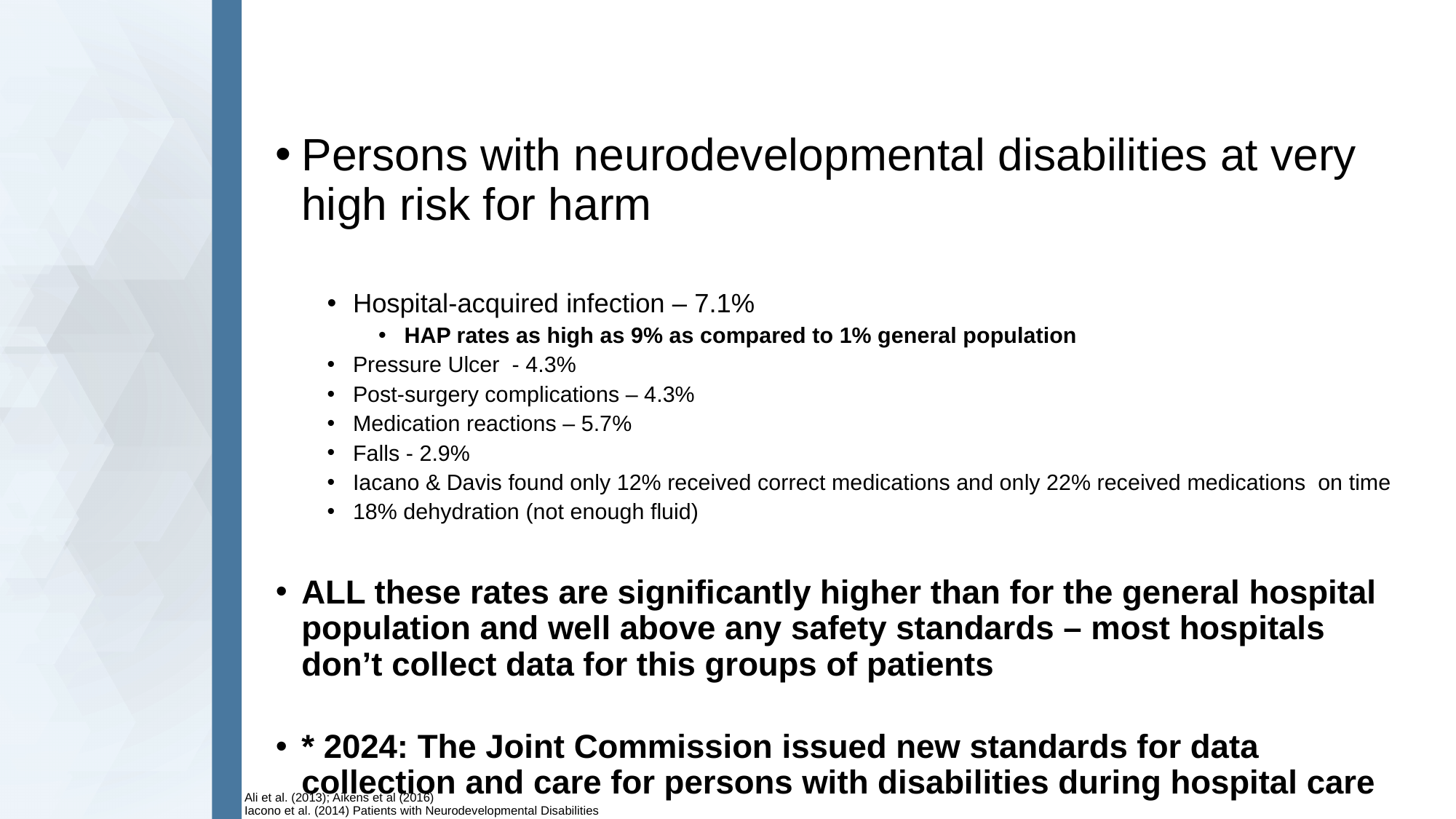

Persons with neurodevelopmental disabilities at very high risk for harm
Hospital-acquired infection – 7.1%
HAP rates as high as 9% as compared to 1% general population
Pressure Ulcer  - 4.3%
Post-surgery complications – 4.3%
Medication reactions – 5.7%
Falls - 2.9%
Iacano & Davis found only 12% received correct medications and only 22% received medications  on time
18% dehydration (not enough fluid)

ALL these rates are significantly higher than for the general hospital population and well above any safety standards – most hospitals don’t collect data for this groups of patients
* 2024: The Joint Commission issued new standards for data collection and care for persons with disabilities during hospital care

Ali et al. (2013); Aikens et al (2016)
Iacono et al. (2014) Patients with Neurodevelopmental Disabilities